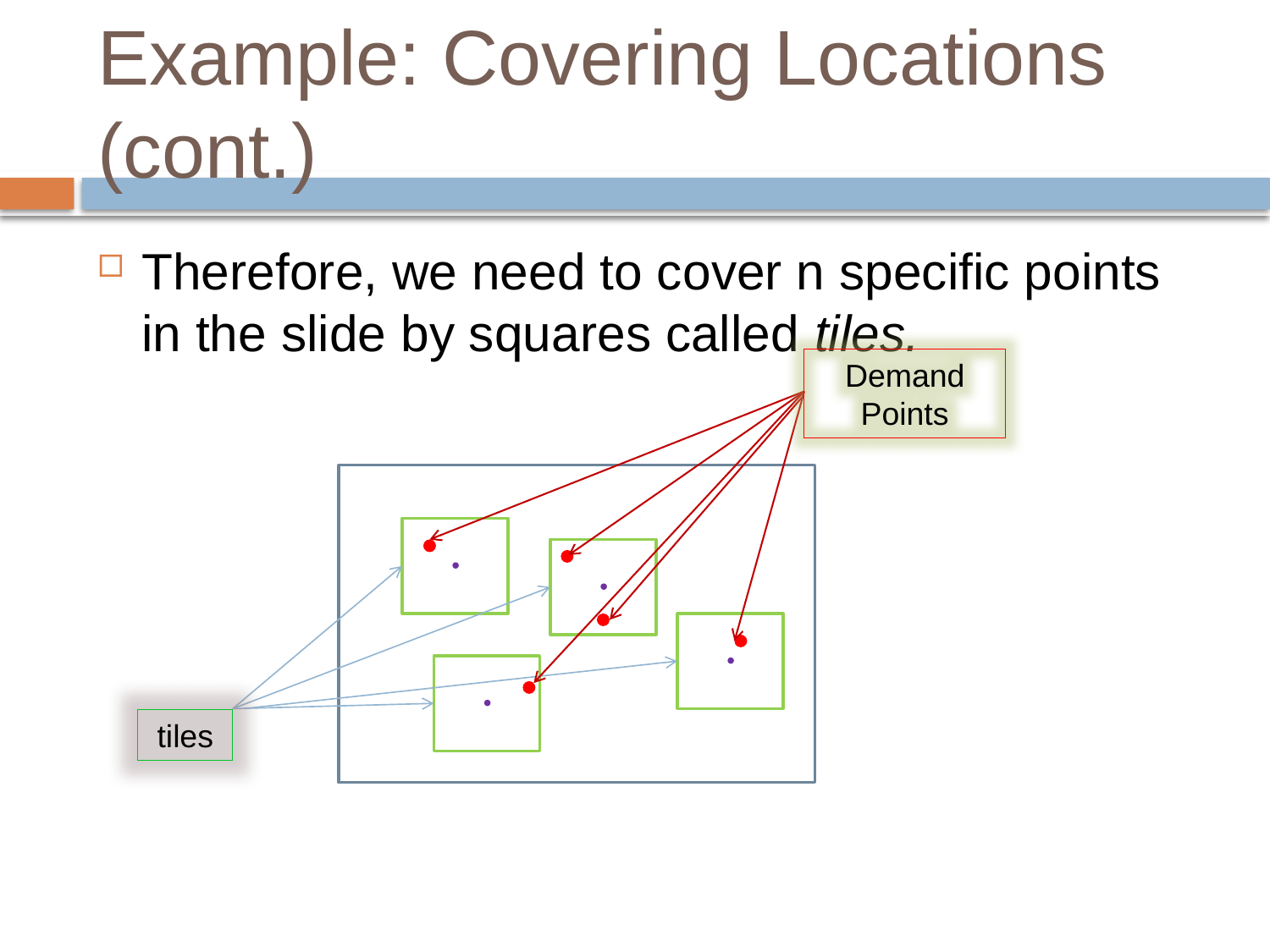

# Example: Covering Locations (cont.)
Therefore, we need to cover n specific points in the slide by squares called tiles.
Demand Points

tiles